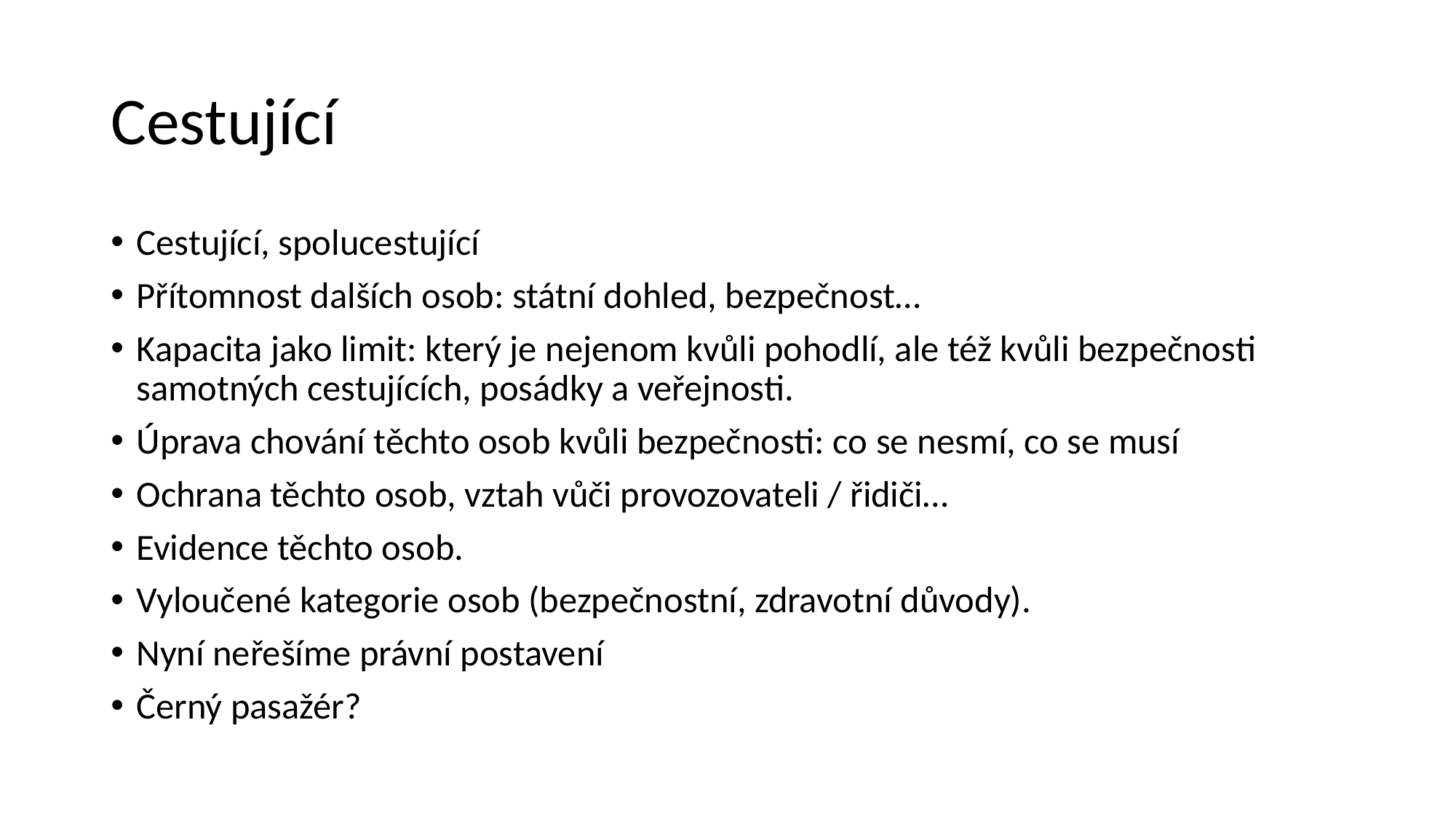

# Cestující
Cestující, spolucestující
Přítomnost dalších osob: státní dohled, bezpečnost…
Kapacita jako limit: který je nejenom kvůli pohodlí, ale též kvůli bezpečnosti samotných cestujících, posádky a veřejnosti.
Úprava chování těchto osob kvůli bezpečnosti: co se nesmí, co se musí
Ochrana těchto osob, vztah vůči provozovateli / řidiči…
Evidence těchto osob.
Vyloučené kategorie osob (bezpečnostní, zdravotní důvody).
Nyní neřešíme právní postavení
Černý pasažér?